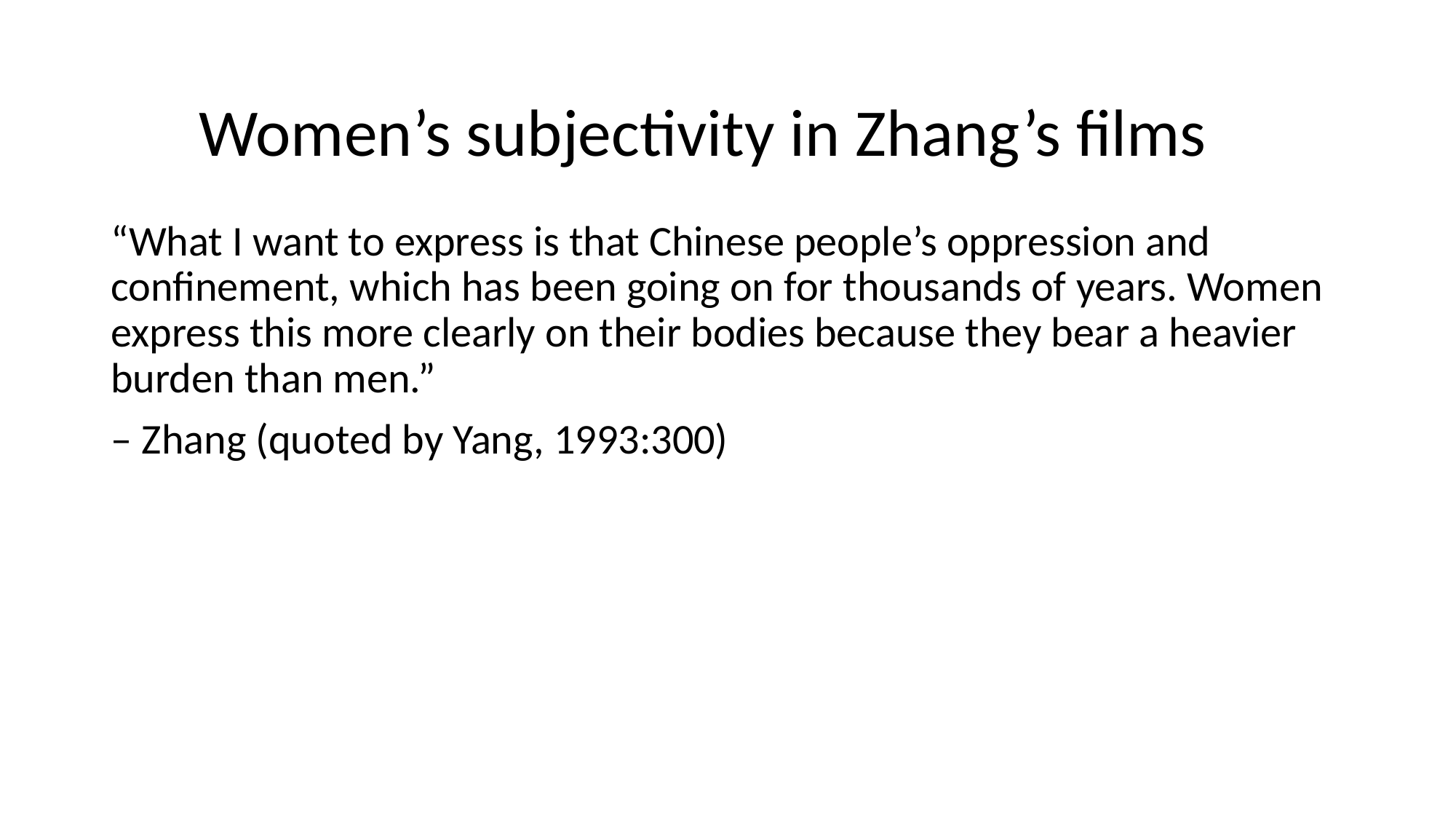

# Women’s subjectivity in Zhang’s films
“What I want to express is that Chinese people’s oppression and confinement, which has been going on for thousands of years. Women express this more clearly on their bodies because they bear a heavier burden than men.”
– Zhang (quoted by Yang, 1993:300)